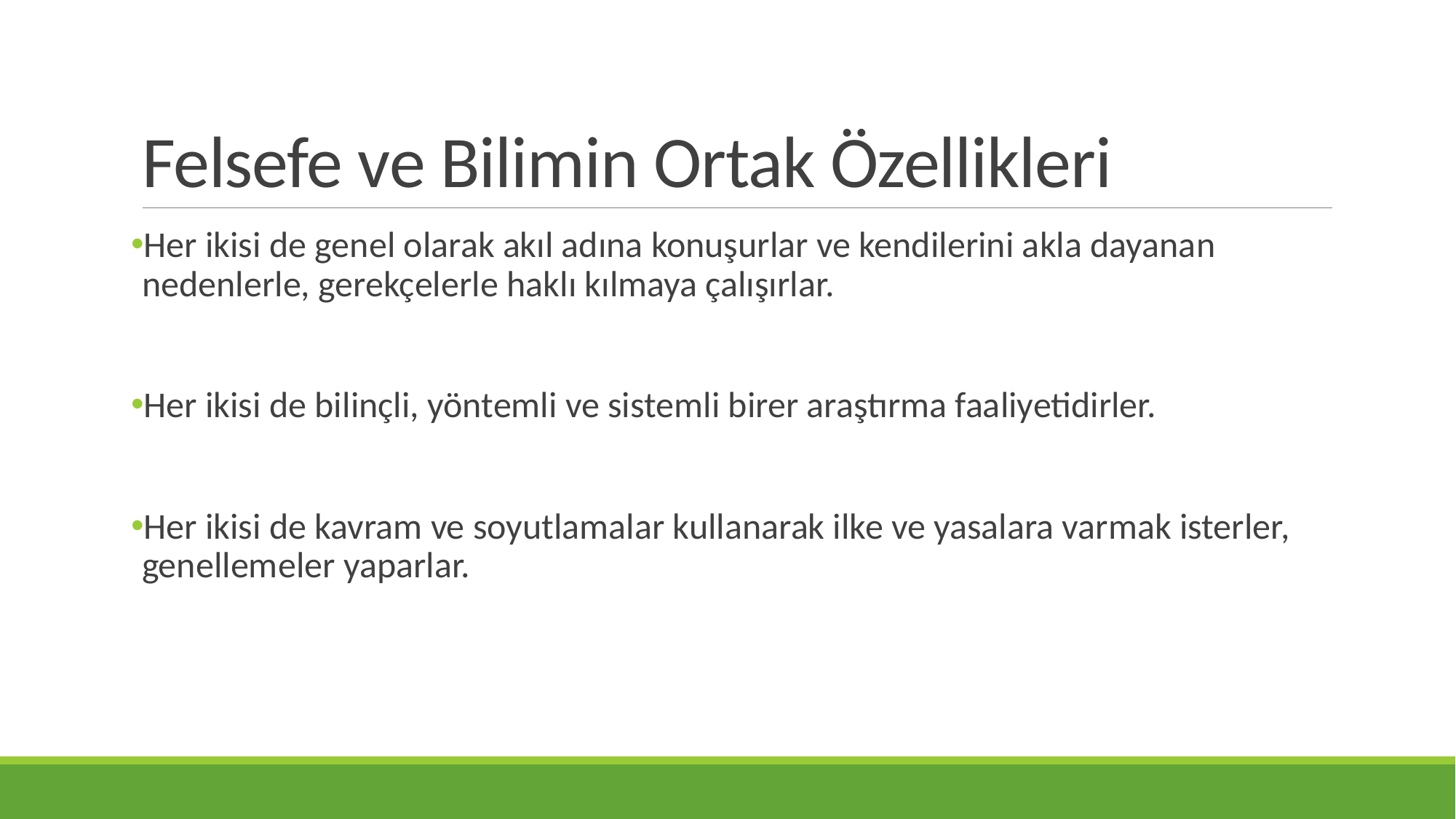

# Felsefe ve Bilimin Ortak Özellikleri
Her ikisi de genel olarak akıl adına konuşurlar ve kendilerini akla dayanan nedenlerle, gerekçelerle haklı kılmaya çalışırlar.

Her ikisi de bilinçli, yöntemli ve sistemli birer araştırma faaliyetidirler.

Her ikisi de kavram ve soyutlamalar kullanarak ilke ve yasalara varmak isterler, genellemeler yaparlar.